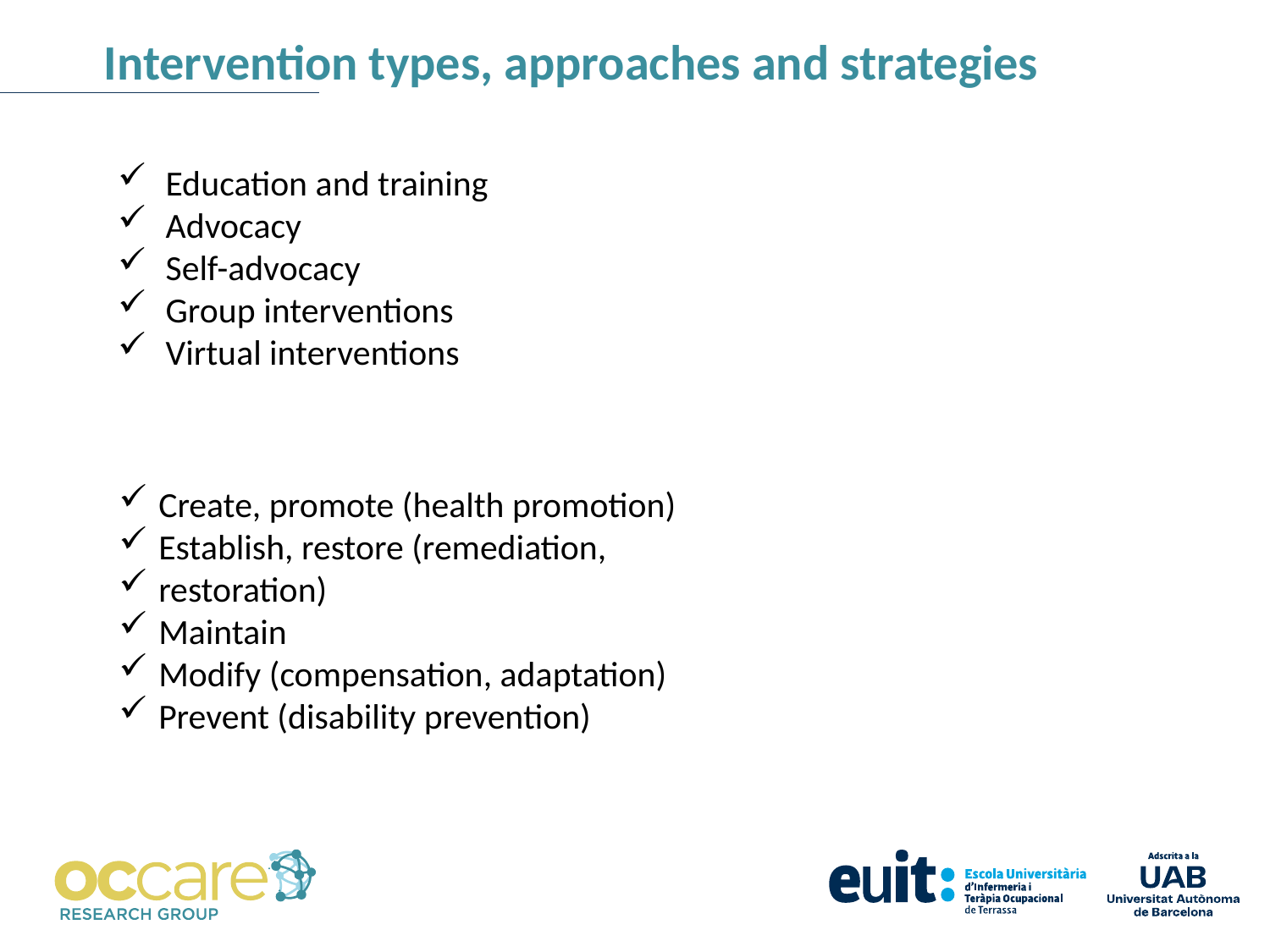

Intervention types, approaches and strategies
Education and training
Advocacy
Self-advocacy
Group interventions
Virtual interventions

Create, promote (health promotion)
Establish, restore (remediation,
restoration)
Maintain
Modify (compensation, adaptation)
Prevent (disability prevention)